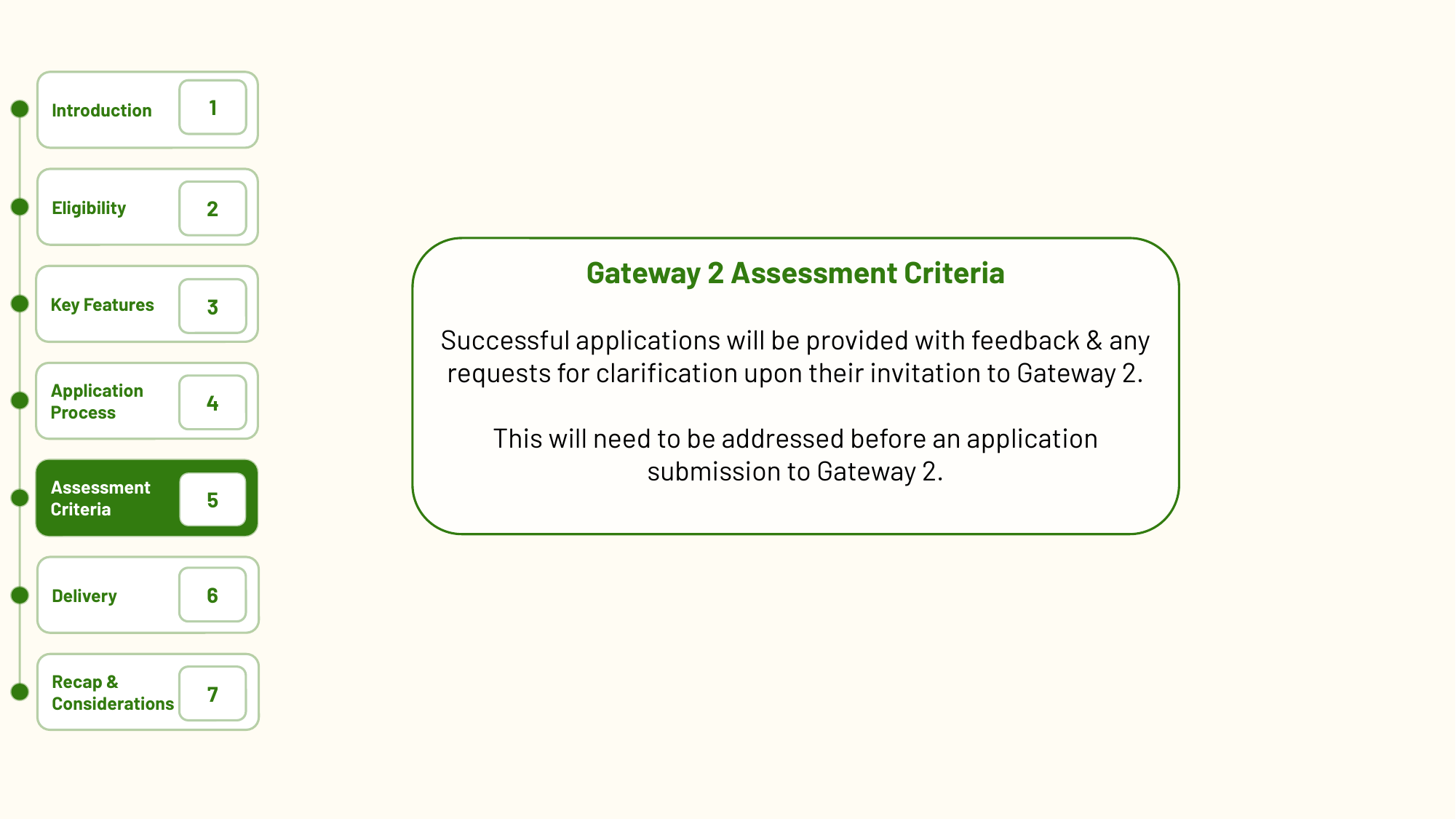

# Gateway 2 Assessment criteria
Introduction
1

Eligibility
2

Key Features
3

Application
Process
4

Assessment
Criteria
5

Delivery
6

Recap &
Considerations
7

Gateway 2 Assessment Criteria

Successful applications will be provided with feedback & any requests for clarification upon their invitation to Gateway 2.

This will need to be addressed before an application submission to Gateway 2.